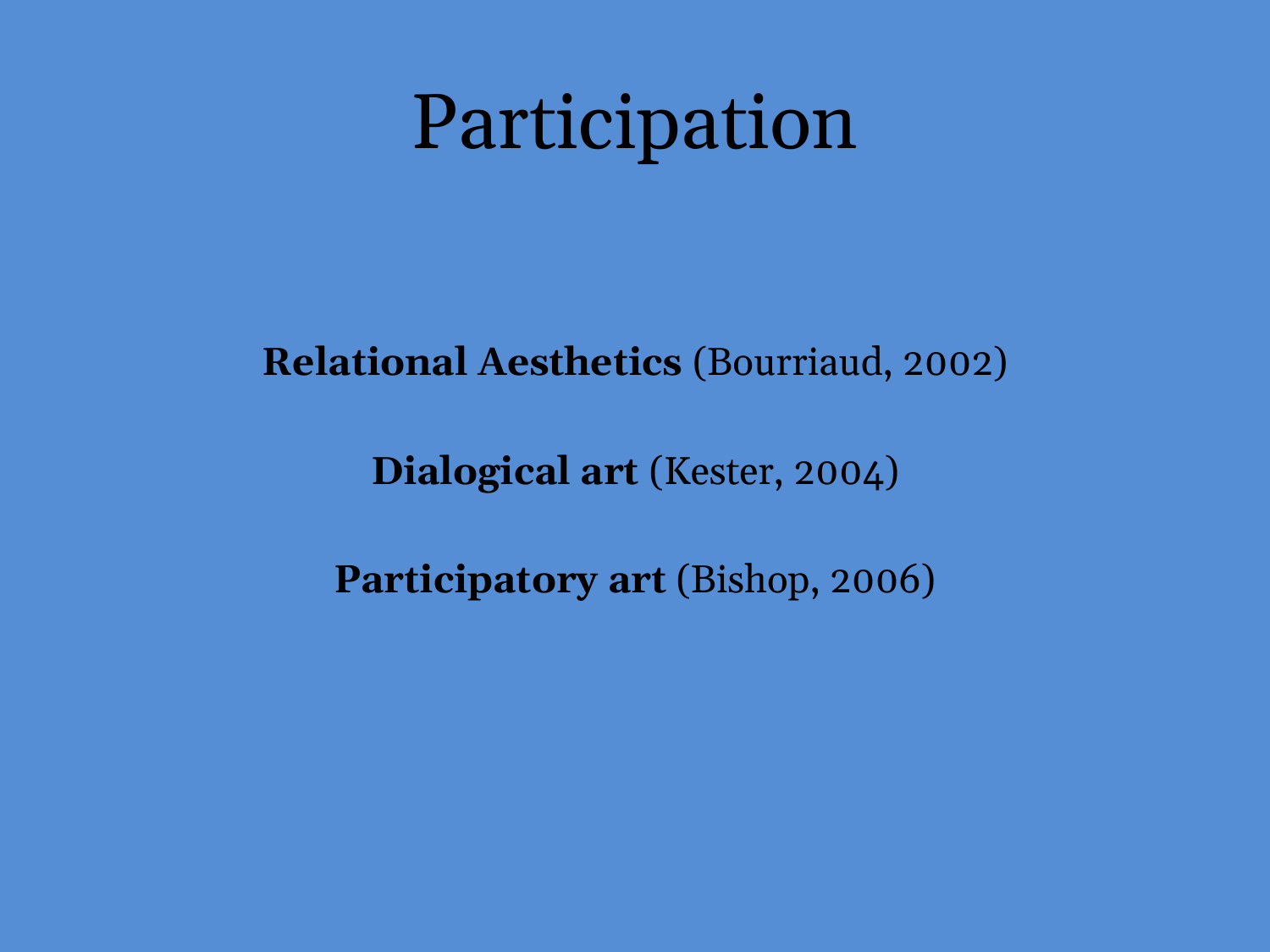

# Participation

Relational Aesthetics (Bourriaud, 2002)

Dialogical art (Kester, 2004)

Participatory art (Bishop, 2006)